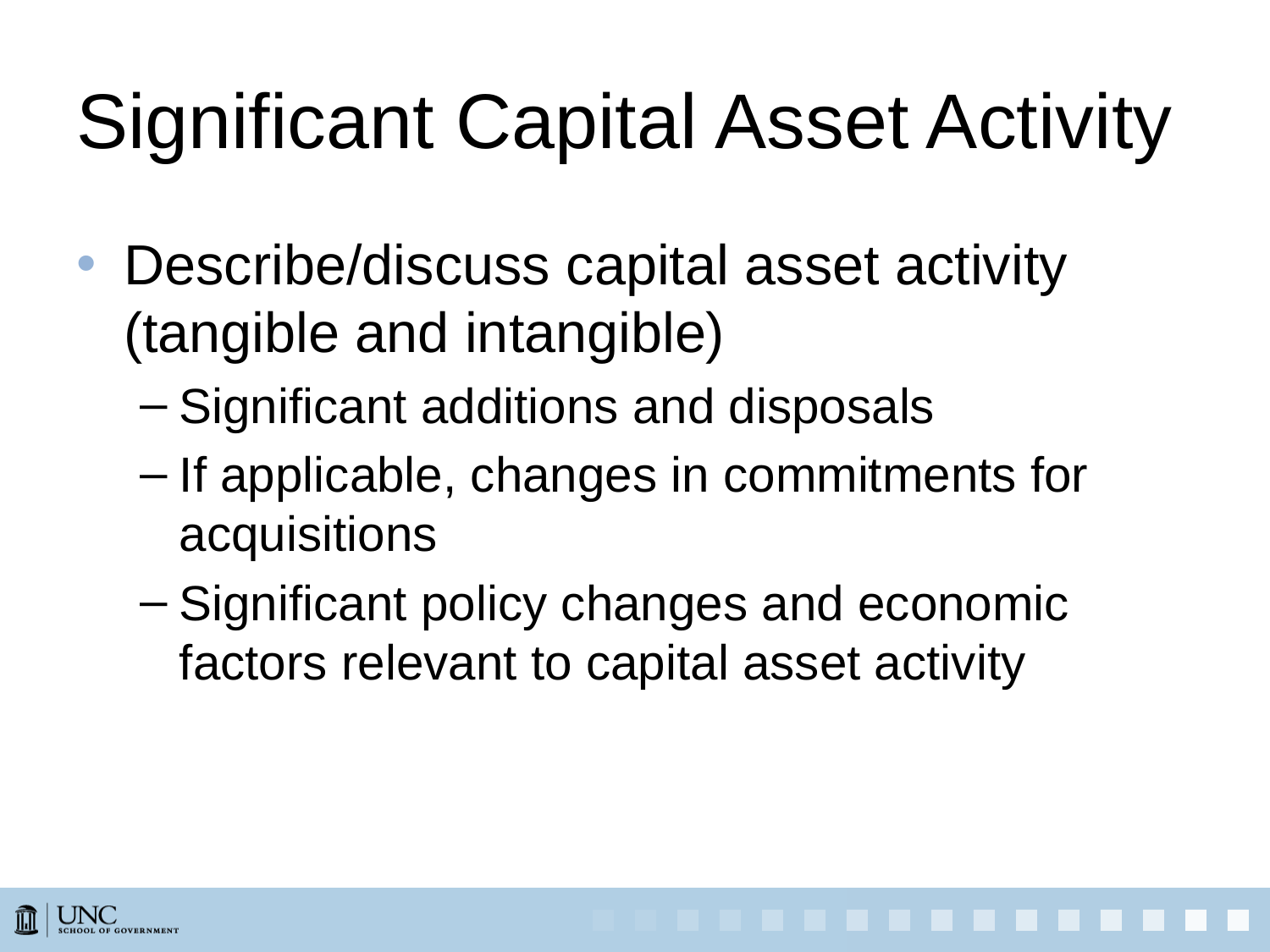

# Significant Capital Asset Activity
Describe/discuss capital asset activity (tangible and intangible)
Significant additions and disposals
If applicable, changes in commitments for acquisitions
Significant policy changes and economic factors relevant to capital asset activity